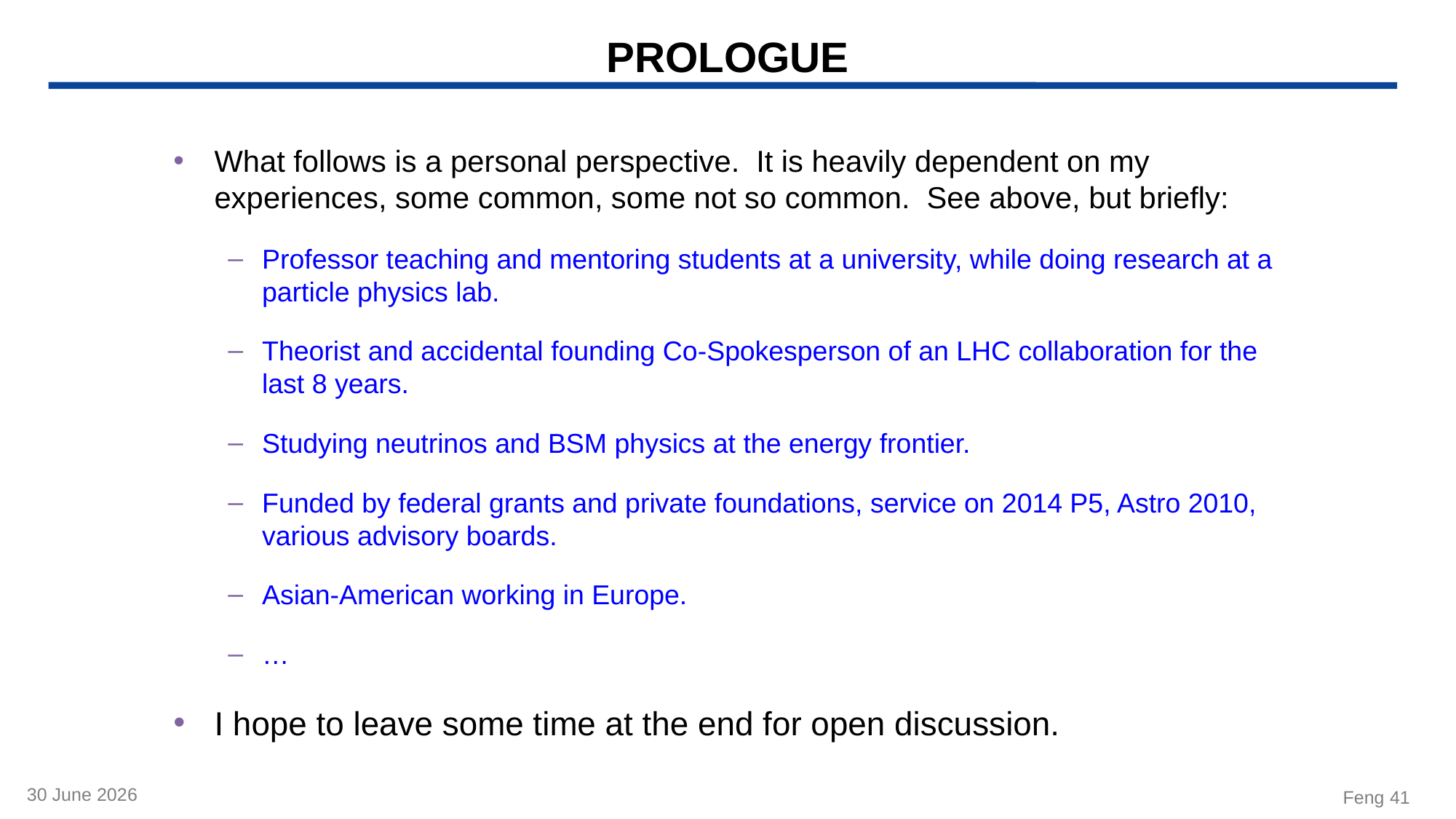

# PROLOGUE
What follows is a personal perspective.  It is heavily dependent on my experiences, some common, some not so common.  See above, but briefly:

Professor teaching and mentoring students at a university, while doing research at a particle physics lab.

Theorist and accidental founding Co-Spokesperson of an LHC collaboration for the last 8 years.

Studying neutrinos and BSM physics at the energy frontier.

Funded by federal grants and private foundations, service on 2014 P5, Astro 2010, various advisory boards.

Asian-American working in Europe.

…

I hope to leave some time at the end for open discussion.